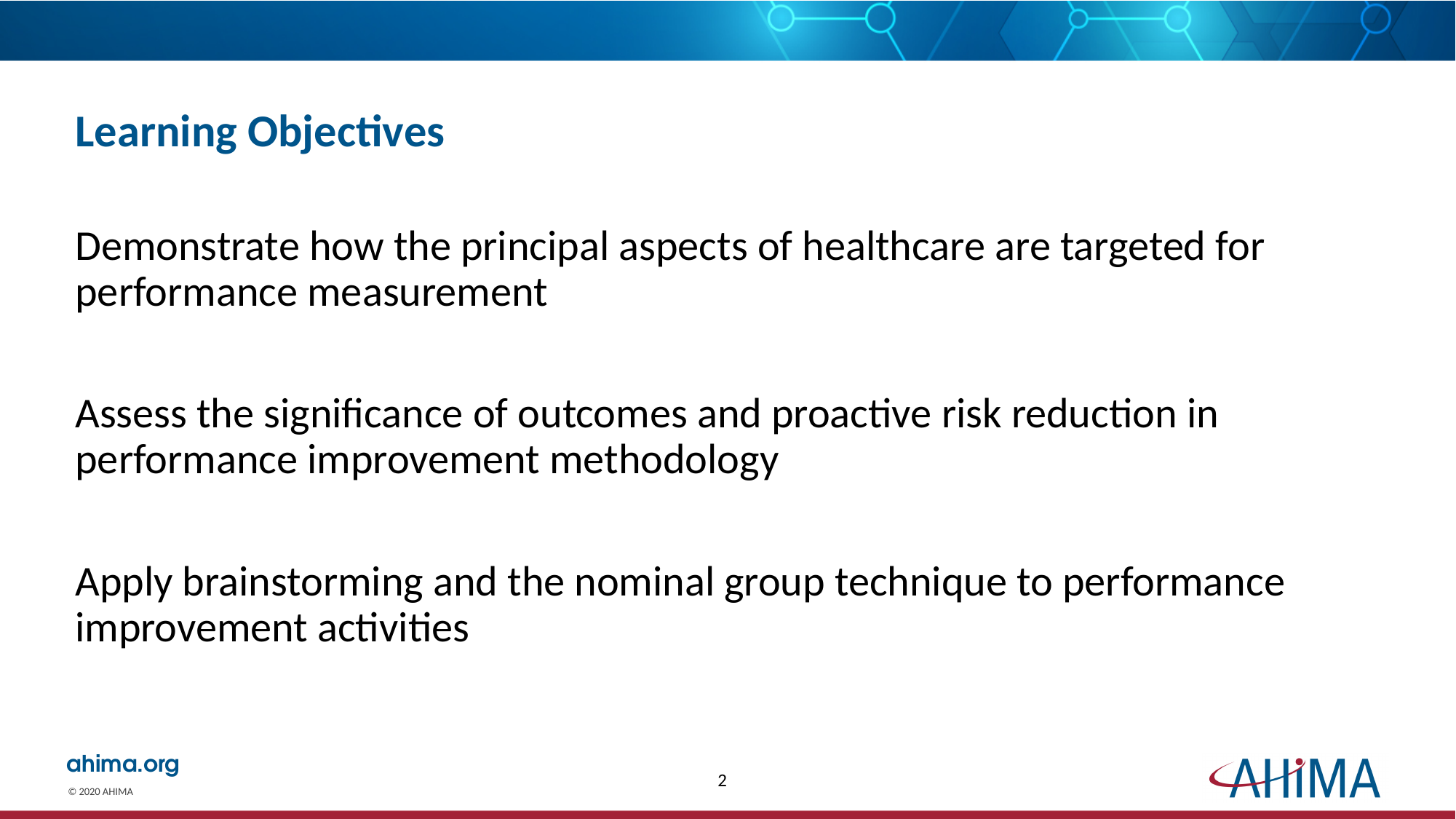

# Learning Objectives
Demonstrate how the principal aspects of healthcare are targeted for performance measurement

Assess the significance of outcomes and proactive risk reduction in performance improvement methodology

Apply brainstorming and the nominal group technique to performance improvement activities